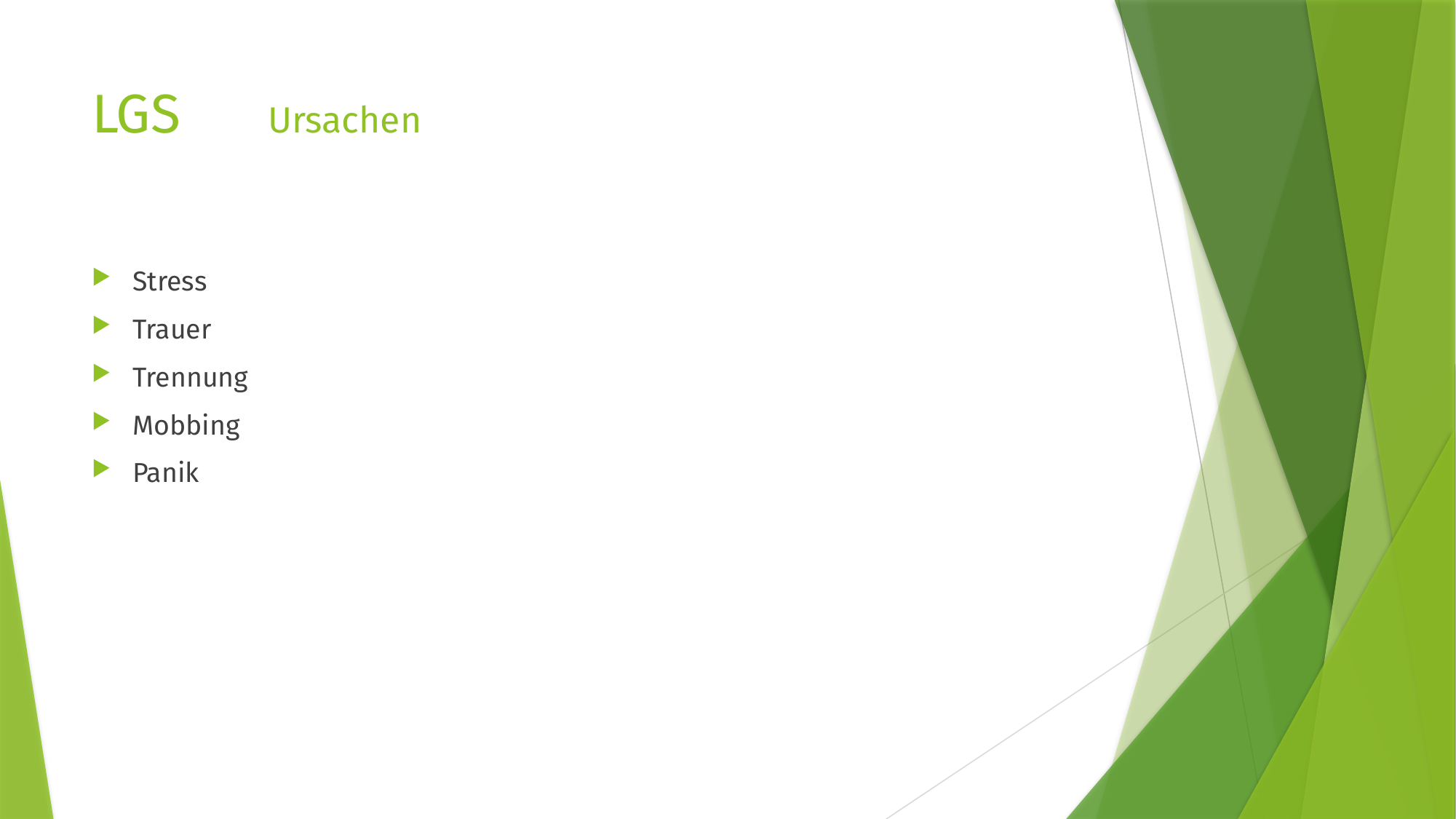

# LGS      Ursachen
Stress
Trauer
Trennung
Mobbing
Panik